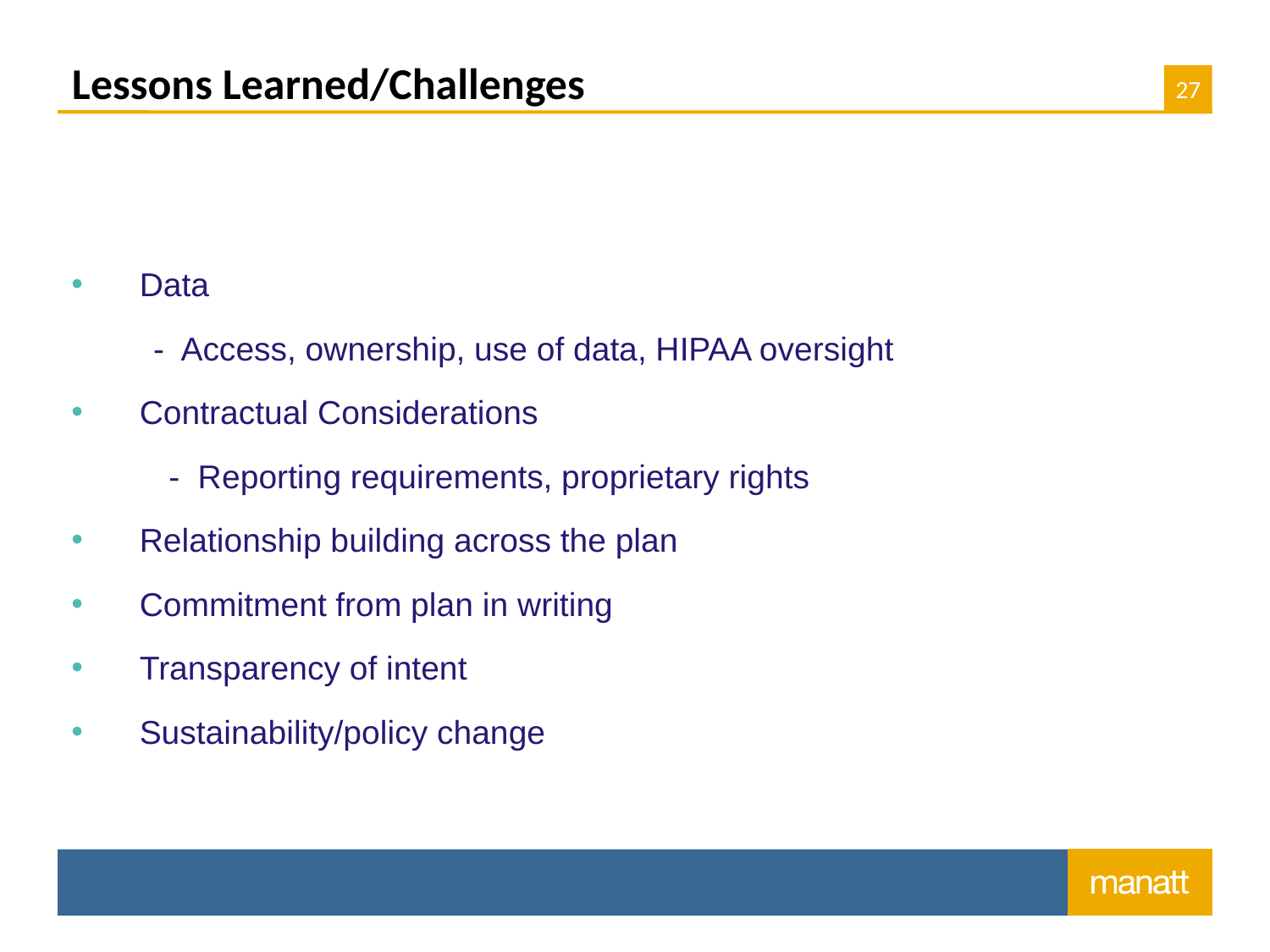

# Lessons Learned/Challenges
Data
         -  Access, ownership, use of data, HIPAA oversight
Contractual Considerations
      -  Reporting requirements, proprietary rights
Relationship building across the plan
Commitment from plan in writing
Transparency of intent
Sustainability/policy change